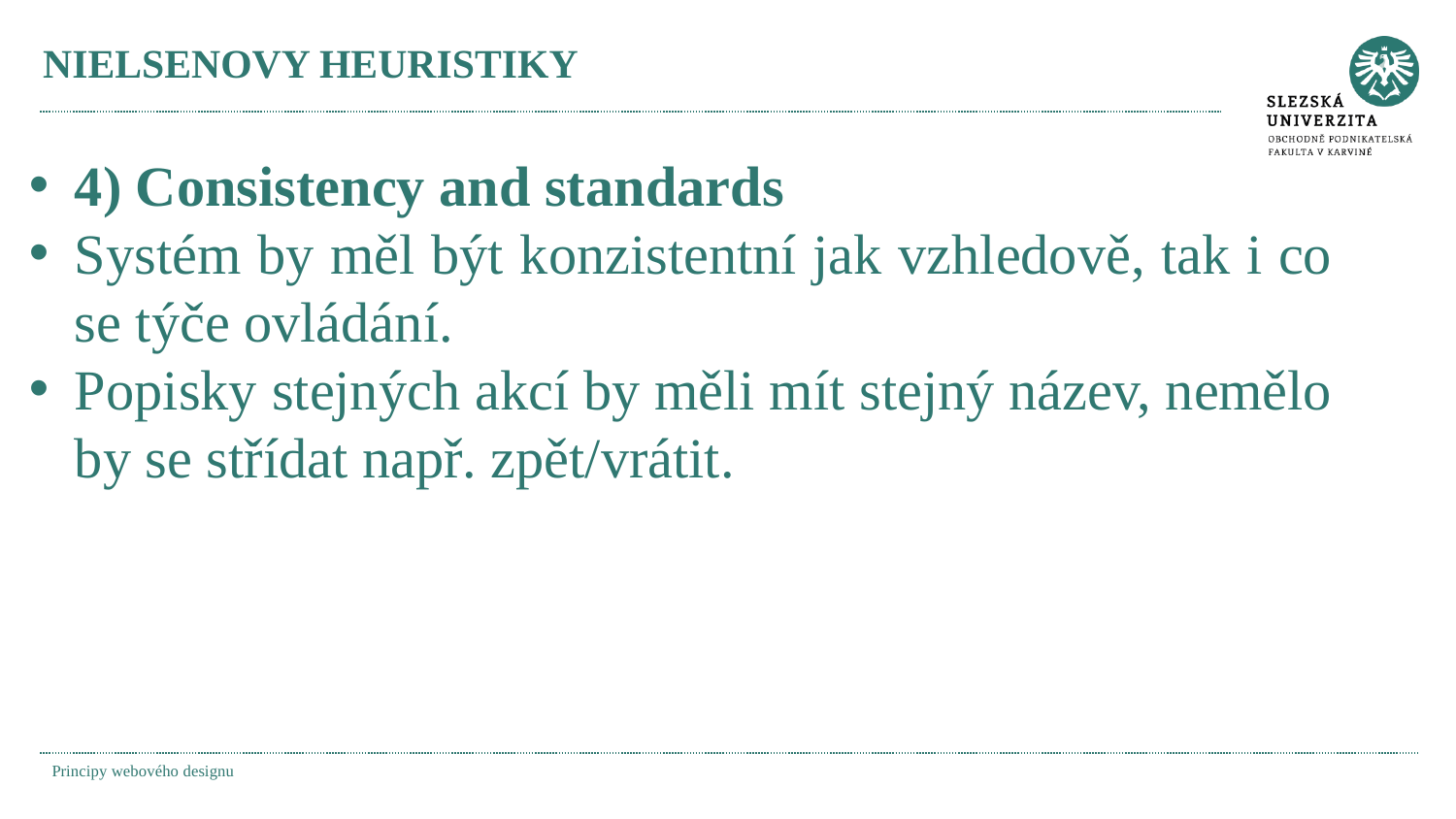

# NIELSENOVY HEURISTIKY
4) Consistency and standards
Systém by měl být konzistentní jak vzhledově, tak i co se týče ovládání.
Popisky stejných akcí by měli mít stejný název, nemělo by se střídat např. zpět/vrátit.

Principy webového designu